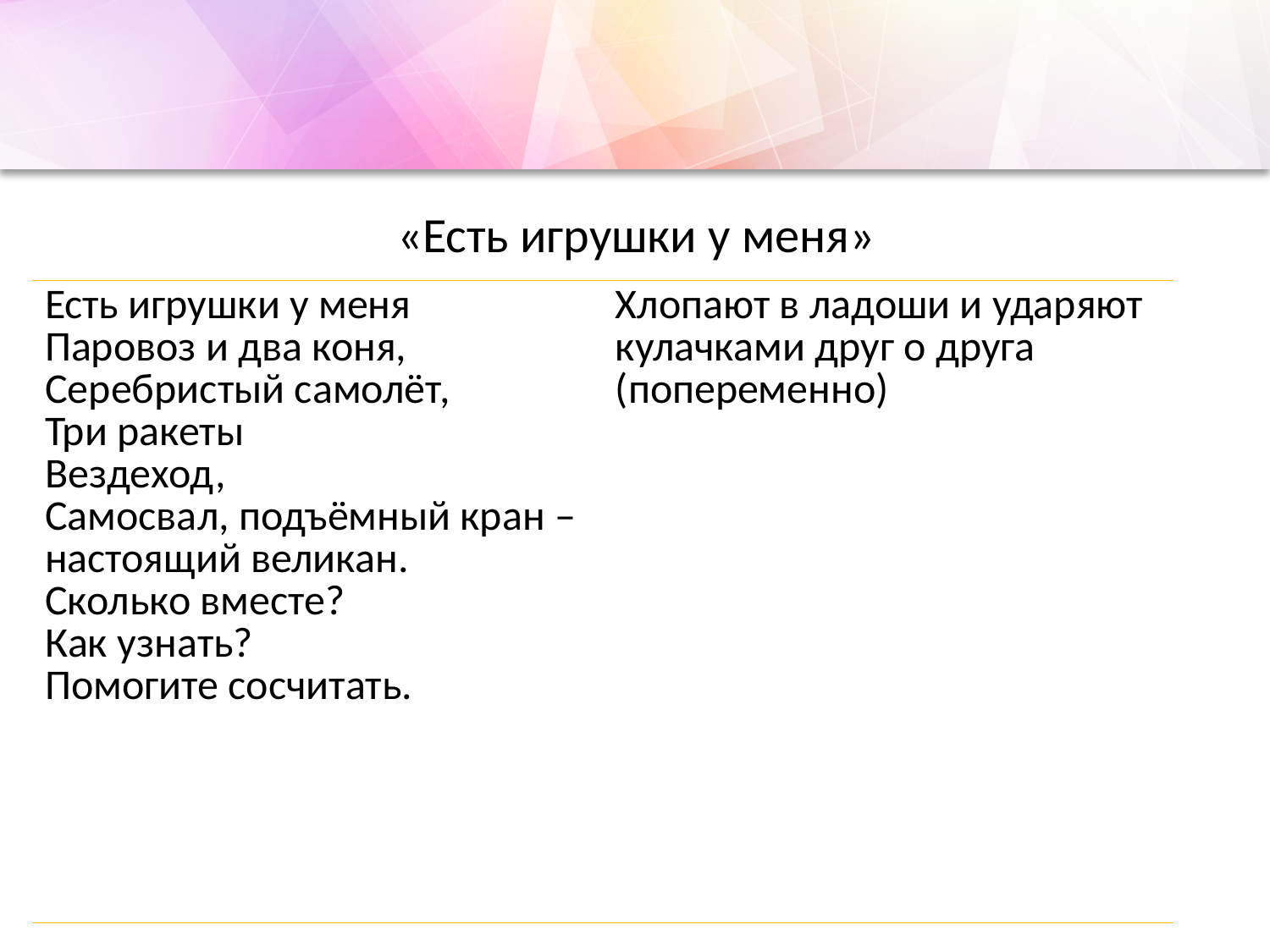

#
«Есть игрушки у меня»
| Есть игрушки у меня Паровоз и два коня, Серебристый самолёт, Три ракеты Вездеход, Самосвал, подъёмный кран – настоящий великан. Сколько вместе? Как узнать? Помогите сосчитать. | Хлопают в ладоши и ударяют кулачками друг о друга (попеременно) |
| --- | --- |